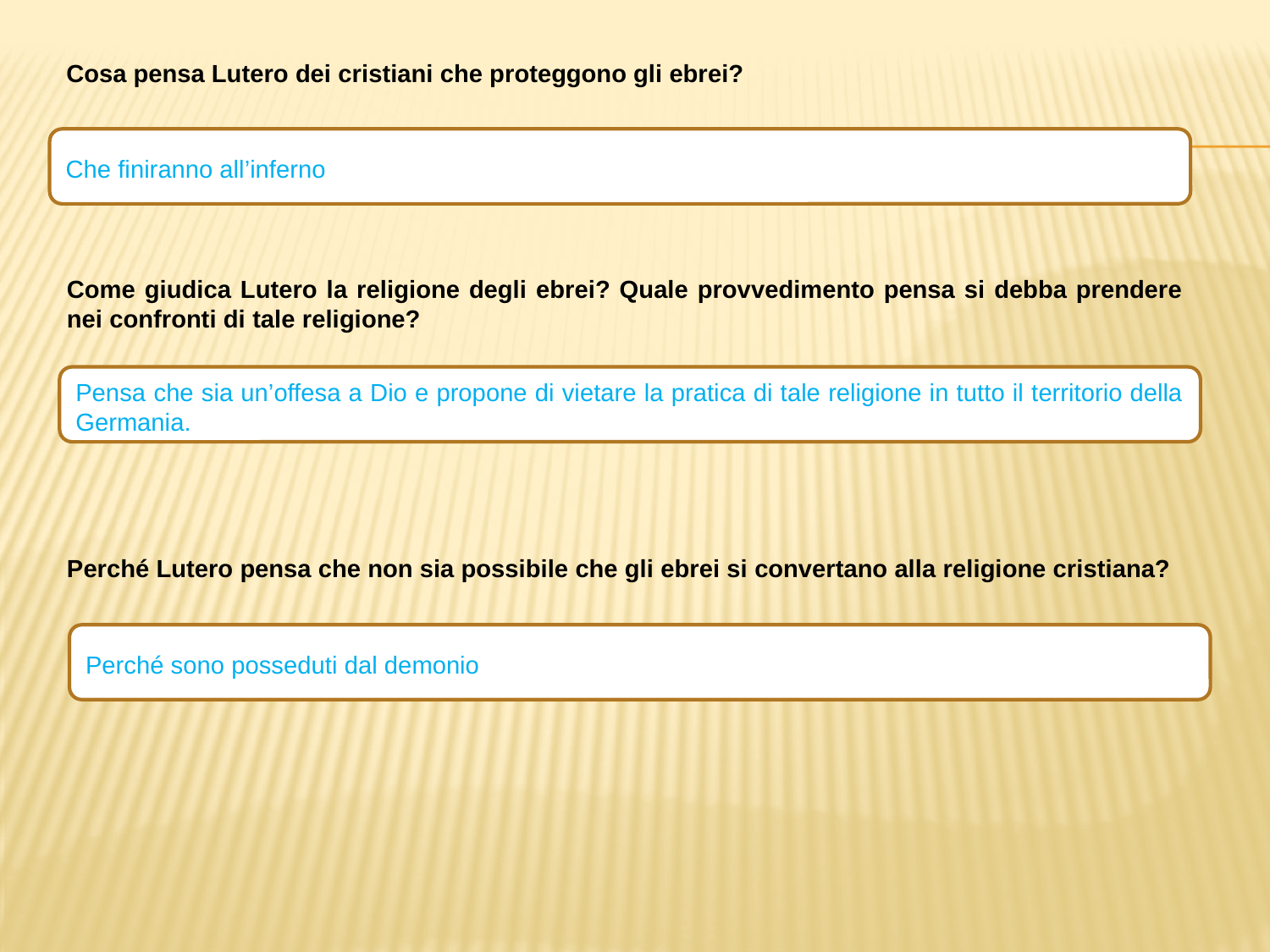

Cosa pensa Lutero dei cristiani che proteggono gli ebrei?

Che finiranno all’inferno

Come giudica Lutero la religione degli ebrei? Quale provvedimento pensa si debba prendere nei confronti di tale religione?

Pensa che sia un’offesa a Dio e propone di vietare la pratica di tale religione in tutto il territorio della Germania.

Perché Lutero pensa che non sia possibile che gli ebrei si convertano alla religione cristiana?

Perché sono posseduti dal demonio